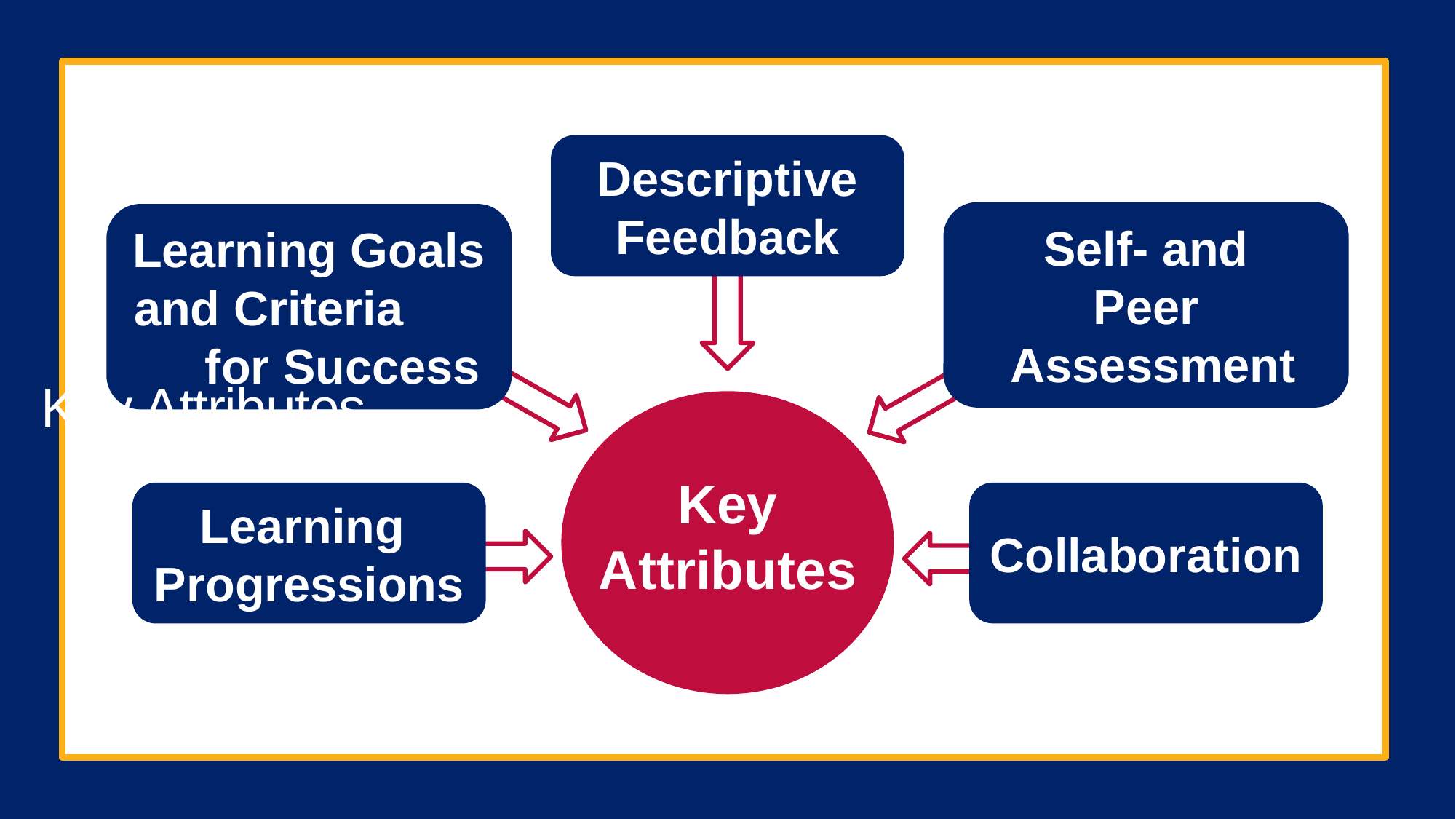

Key Attributes

Descriptive Feedback
Self- and
Peer
 Assessment
Learning Goals and Criteria            for Success

Key
Attributes
Learning
Progressions

Collaboration